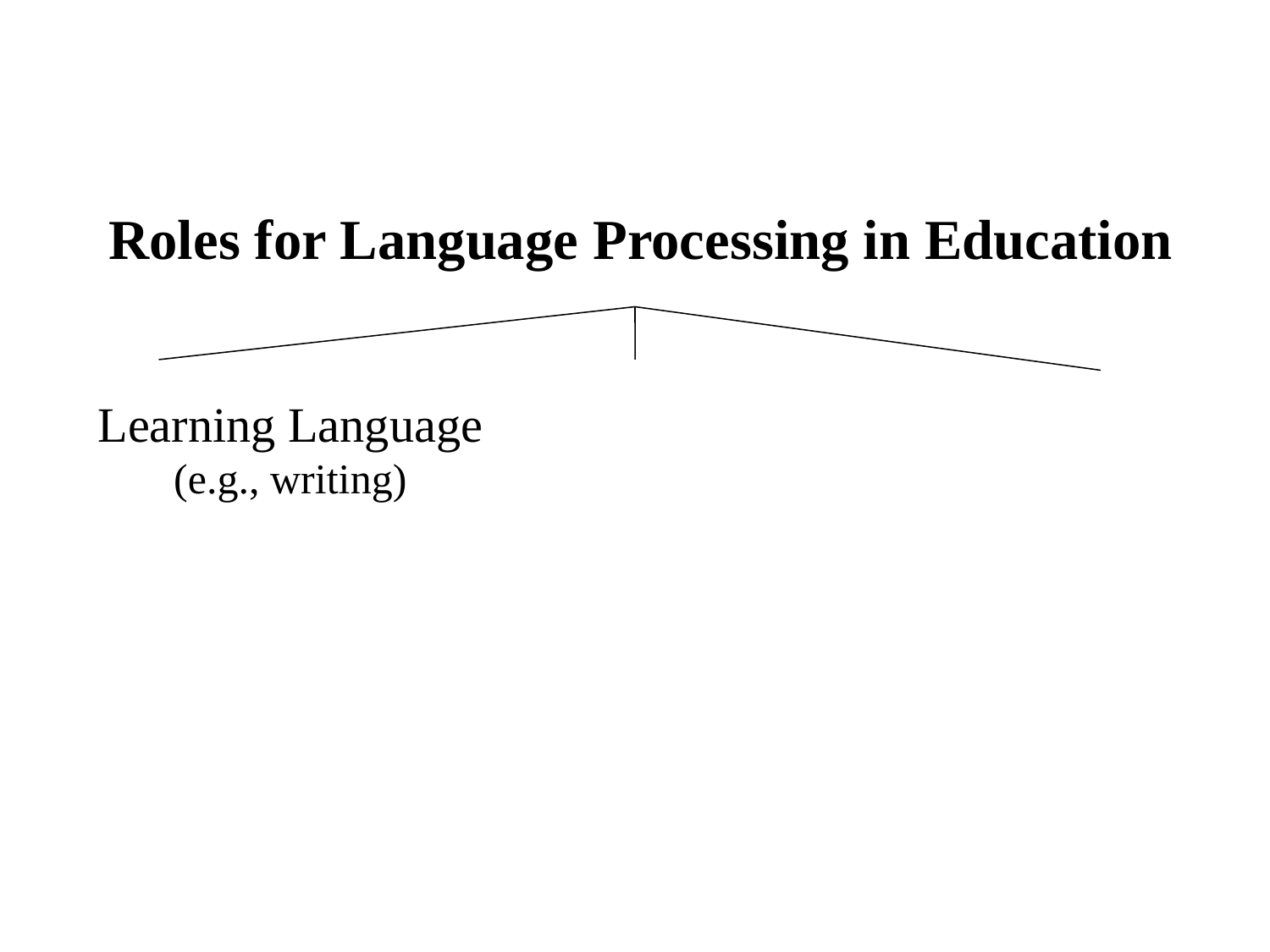

#
  Roles for Language Processing in Education

Learning Language
(e.g., writing)